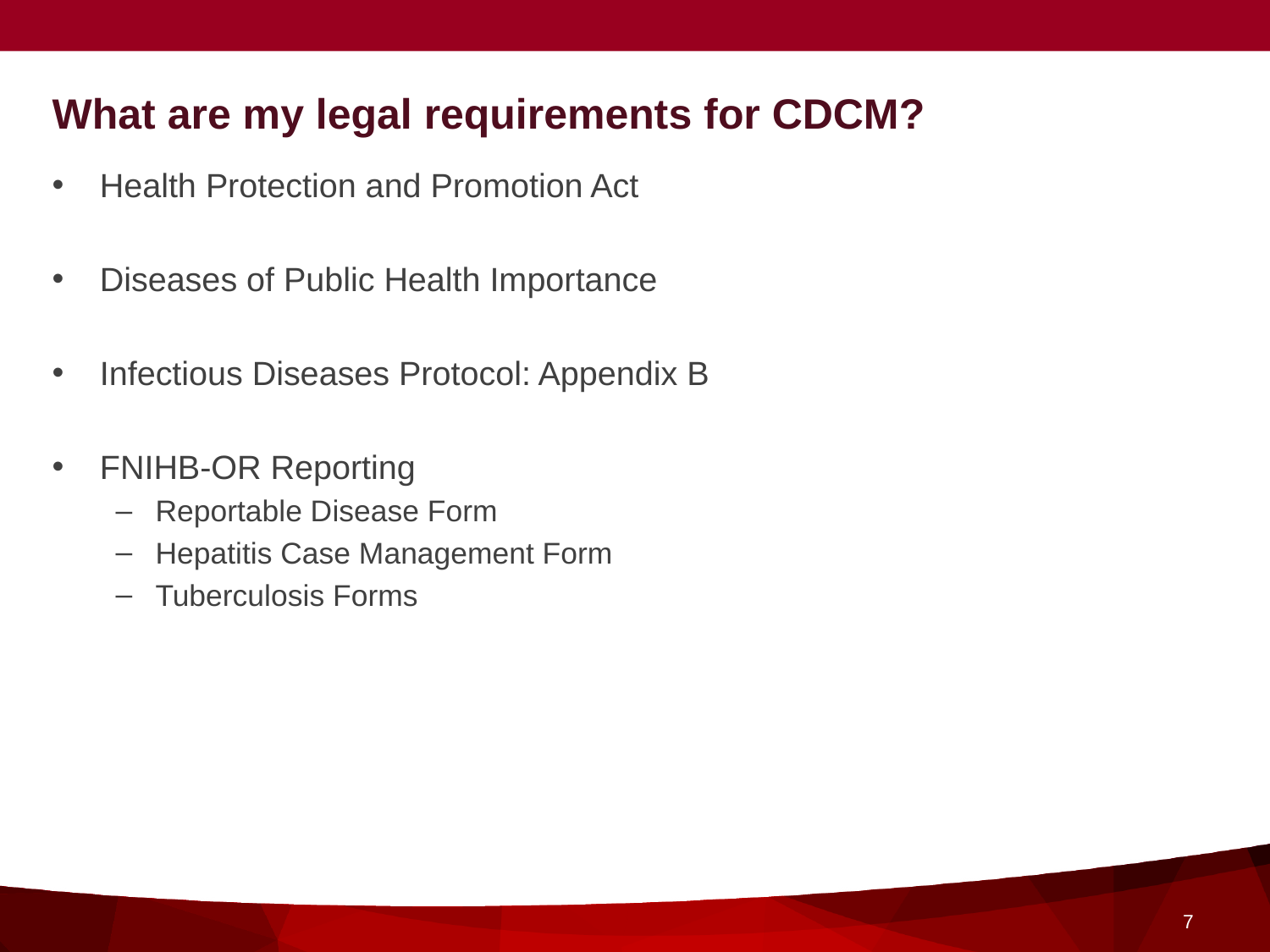

# What are my legal requirements for CDCM?
Health Protection and Promotion Act

Diseases of Public Health Importance

Infectious Diseases Protocol: Appendix B

FNIHB-OR Reporting
Reportable Disease Form
Hepatitis Case Management Form
Tuberculosis Forms
7